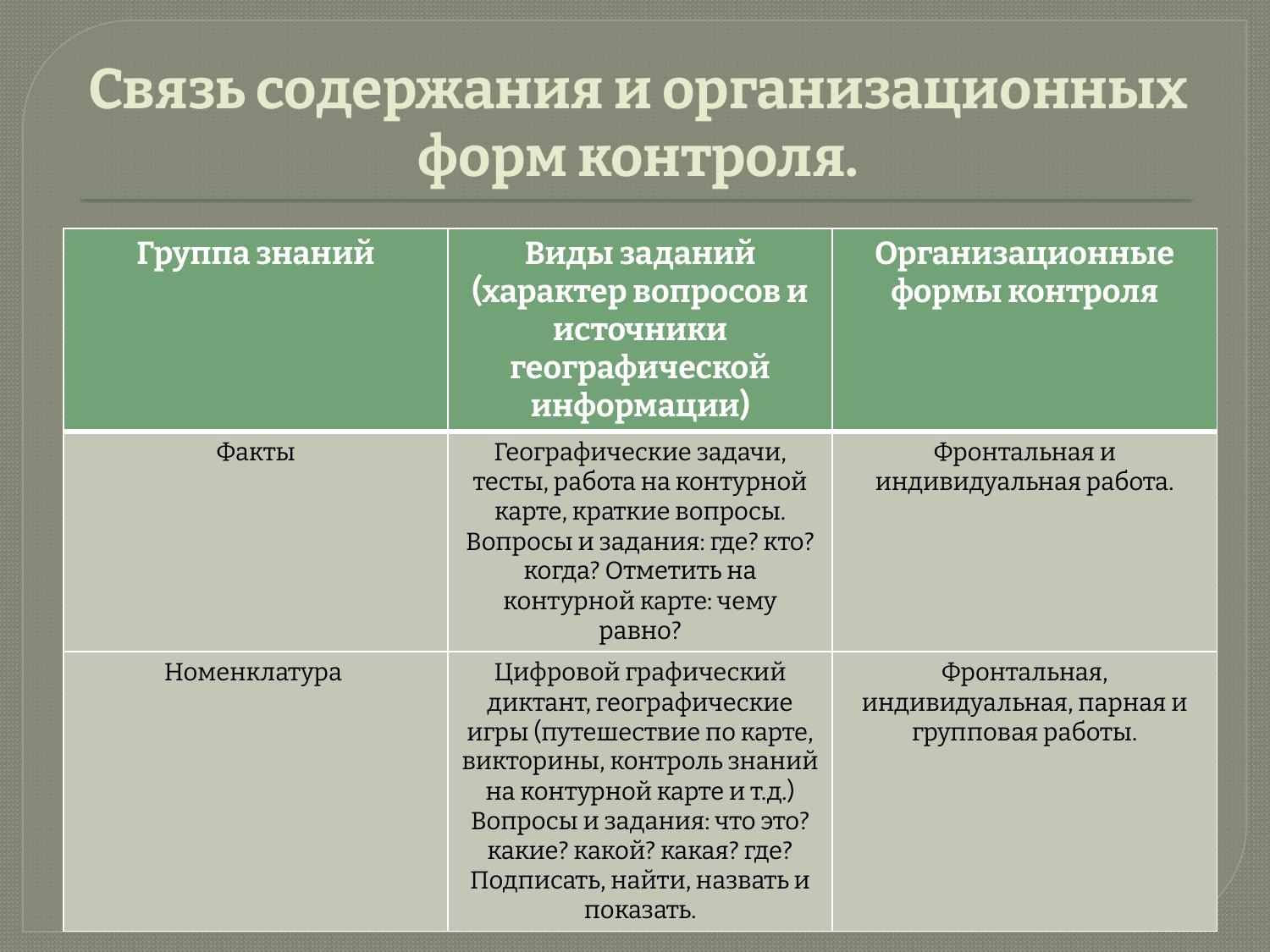

# Связь содержания и организационных форм контроля.
| Группа знаний | Виды заданий (характер вопросов и источники географической информации) | Организационные формы контроля |
| --- | --- | --- |
| Факты | Географические задачи, тесты, работа на контурной карте, краткие вопросы. Вопросы и задания: где? кто? когда? Отметить на контурной карте: чему равно? | Фронтальная и индивидуальная работа. |
| Номенклатура | Цифровой графический диктант, географические игры (путешествие по карте, викторины, контроль знаний на контурной карте и т.д.) Вопросы и задания: что это? какие? какой? какая? где? Подписать, найти, назвать и показать. | Фронтальная, индивидуальная, парная и групповая работы. |